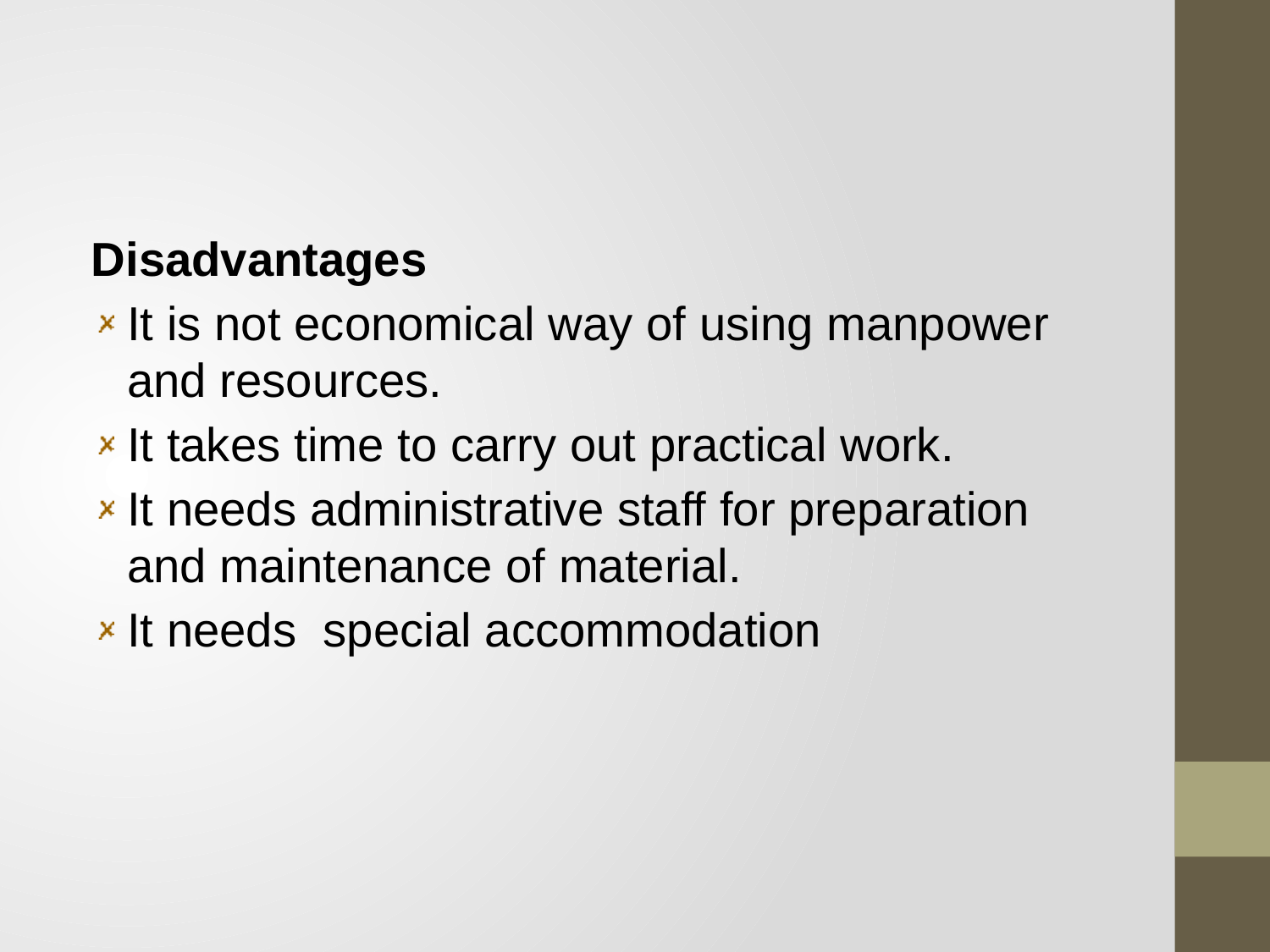

#
Disadvantages
It is not economical way of using manpower and resources.
It takes time to carry out practical work.
It needs administrative staff for preparation and maintenance of material.
It needs  special accommodation